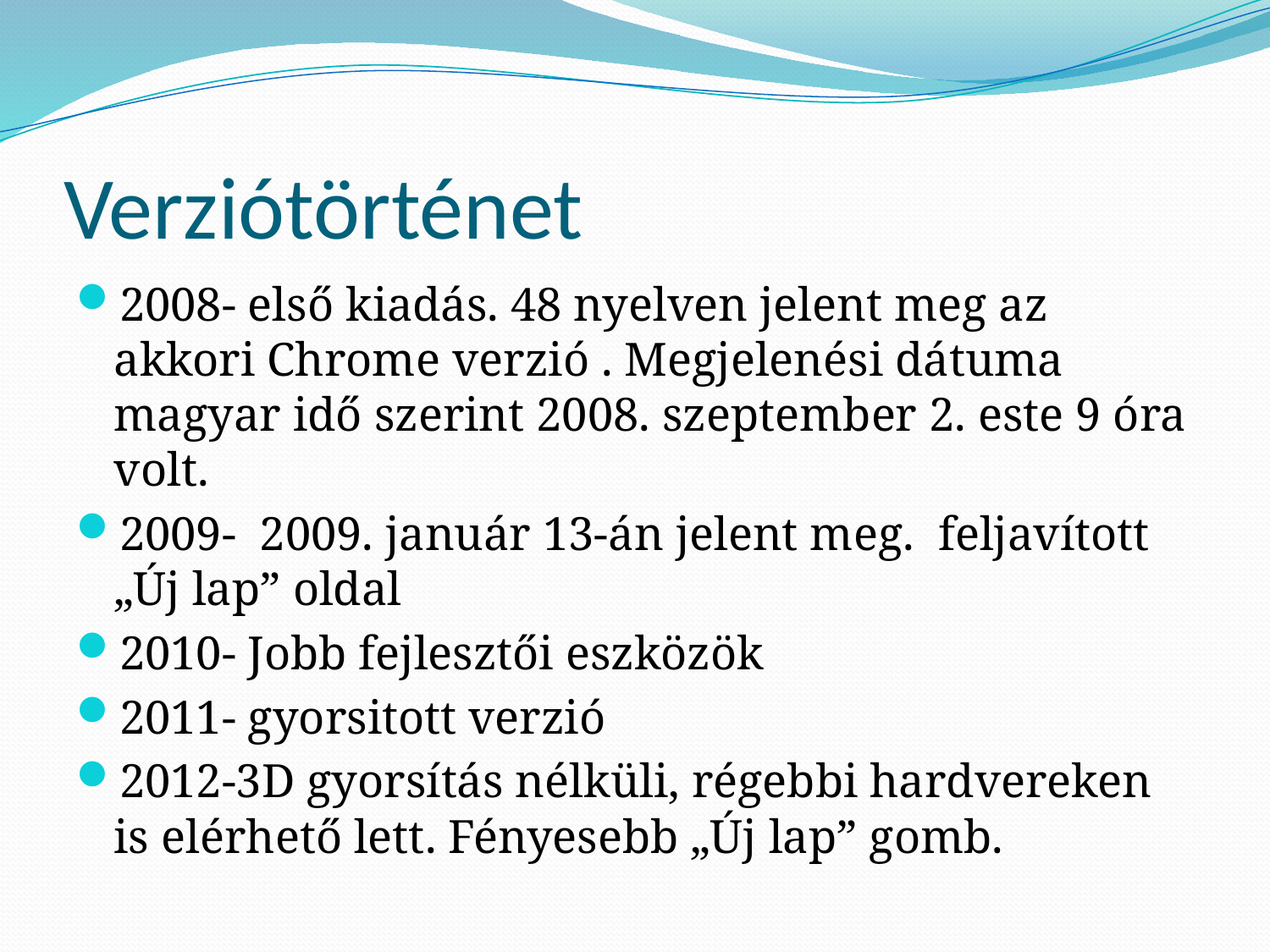

# Verziótörténet
2008- első kiadás. 48 nyelven jelent meg az akkori Chrome verzió . Megjelenési dátuma magyar idő szerint 2008. szeptember 2. este 9 óra volt.
2009-  2009. január 13-án jelent meg.  feljavított „Új lap” oldal
2010- Jobb fejlesztői eszközök
2011- gyorsitott verzió
2012-3D gyorsítás nélküli, régebbi hardvereken is elérhető lett. Fényesebb „Új lap” gomb.